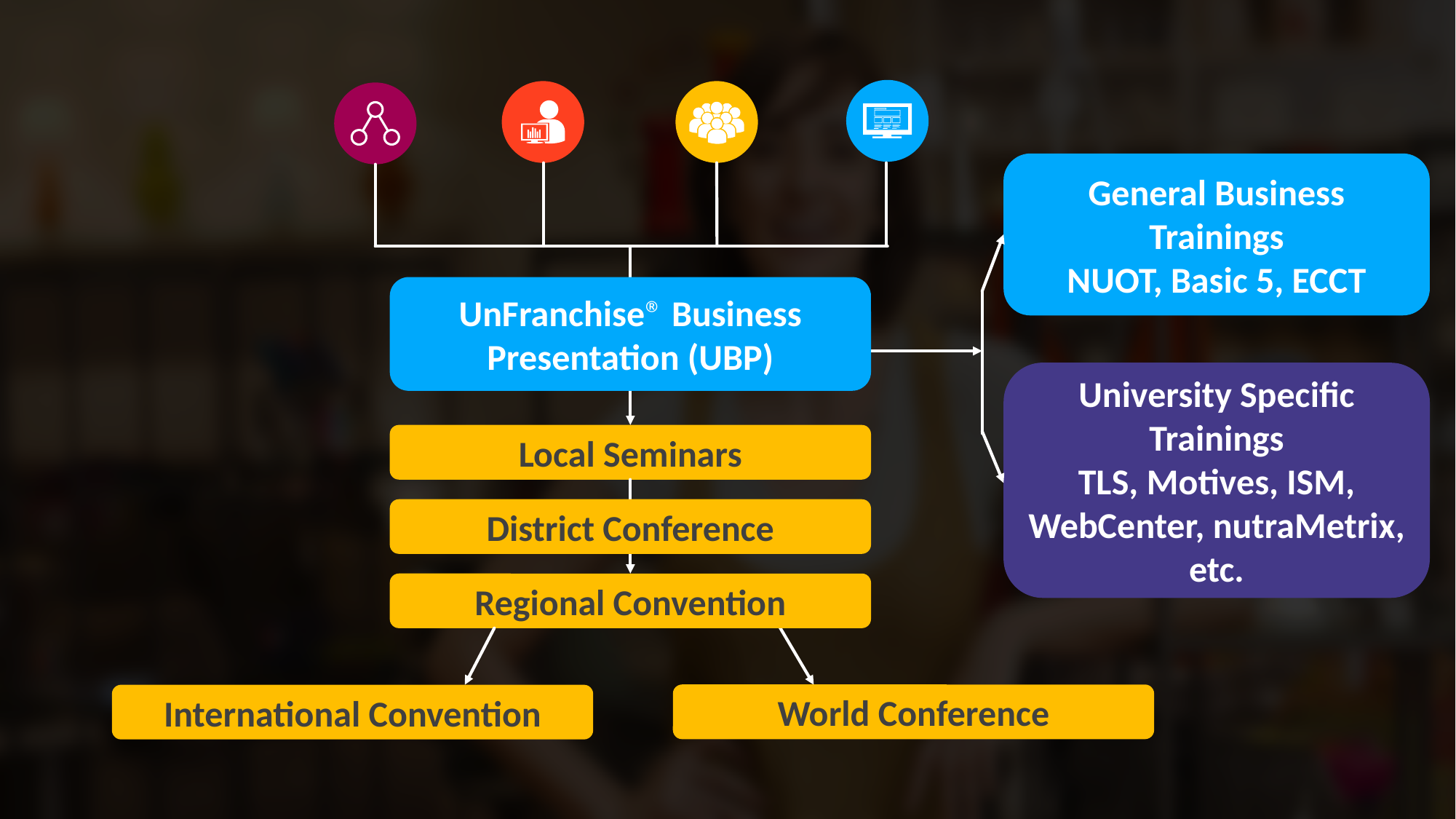

General Business Trainings
NUOT, Basic 5, ECCT
UnFranchise® Business Presentation (UBP)
University Specific Trainings
TLS, Motives, ISM, WebCenter, nutraMetrix, etc.
Local Seminars
District Conference
Regional Convention
World Conference
International Convention